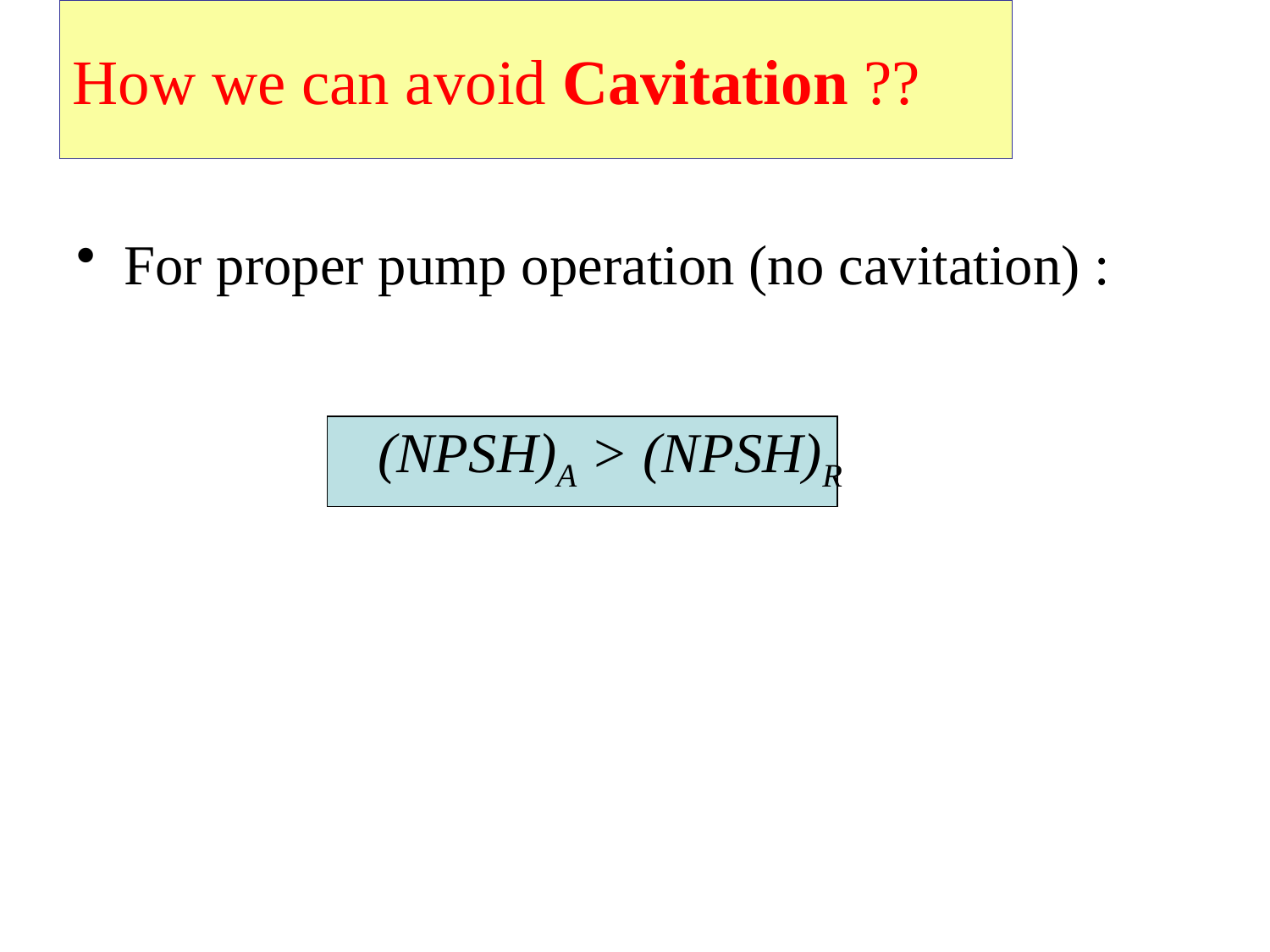

# How we can avoid Cavitation ??
For proper pump operation (no cavitation) :

	         	(NPSH)A > (NPSH)R